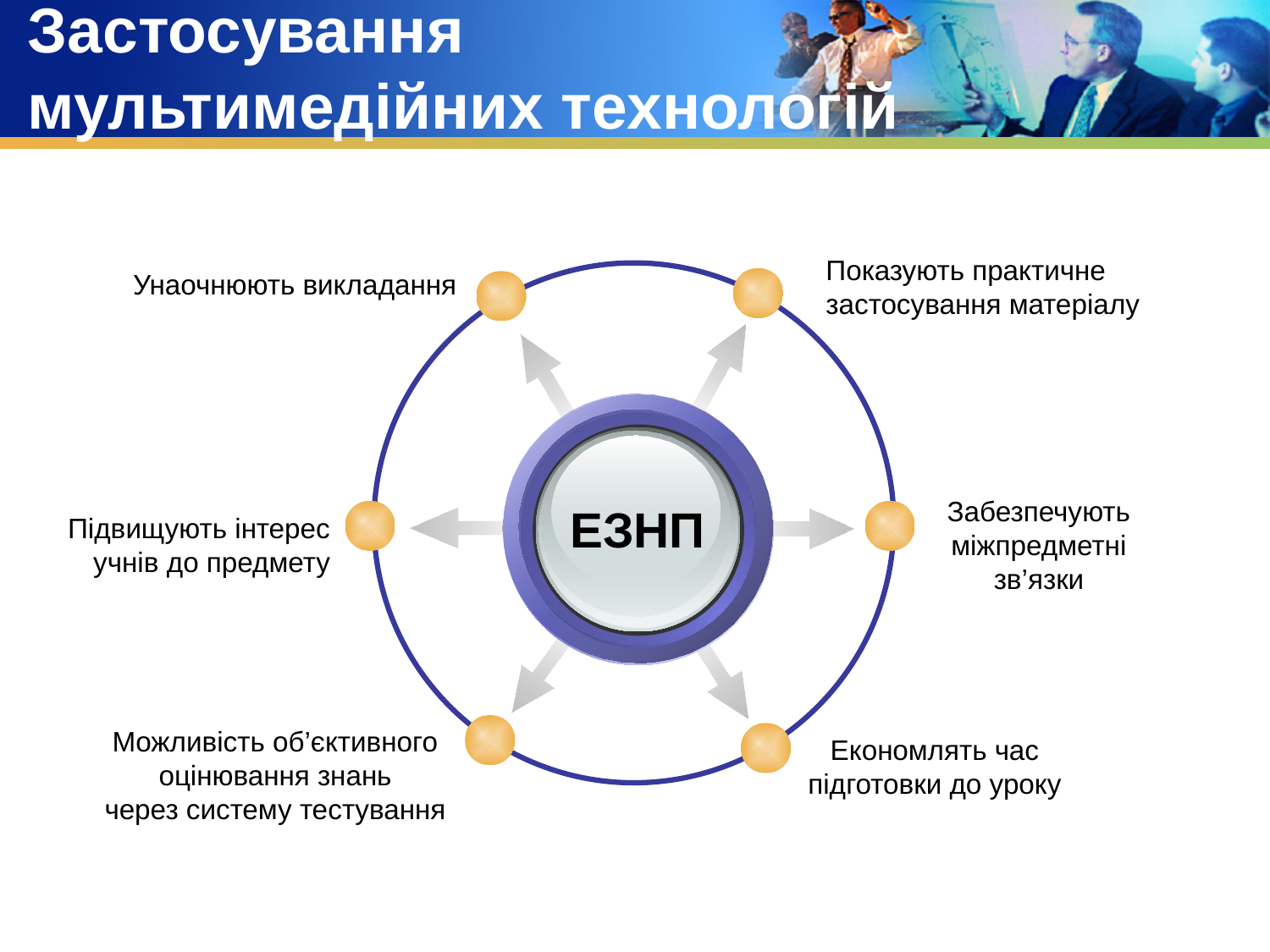

# Застосування мультимедійних технологій
Показують практичне
застосування матеріалу
Унаочнюють викладання

Забезпечують
міжпредметні
зв’язки
ЕЗНП

Підвищують інтерес
учнів до предмету

Можливість об’єктивного
оцінювання знань
через систему тестування

Економлять час
підготовки до уроку